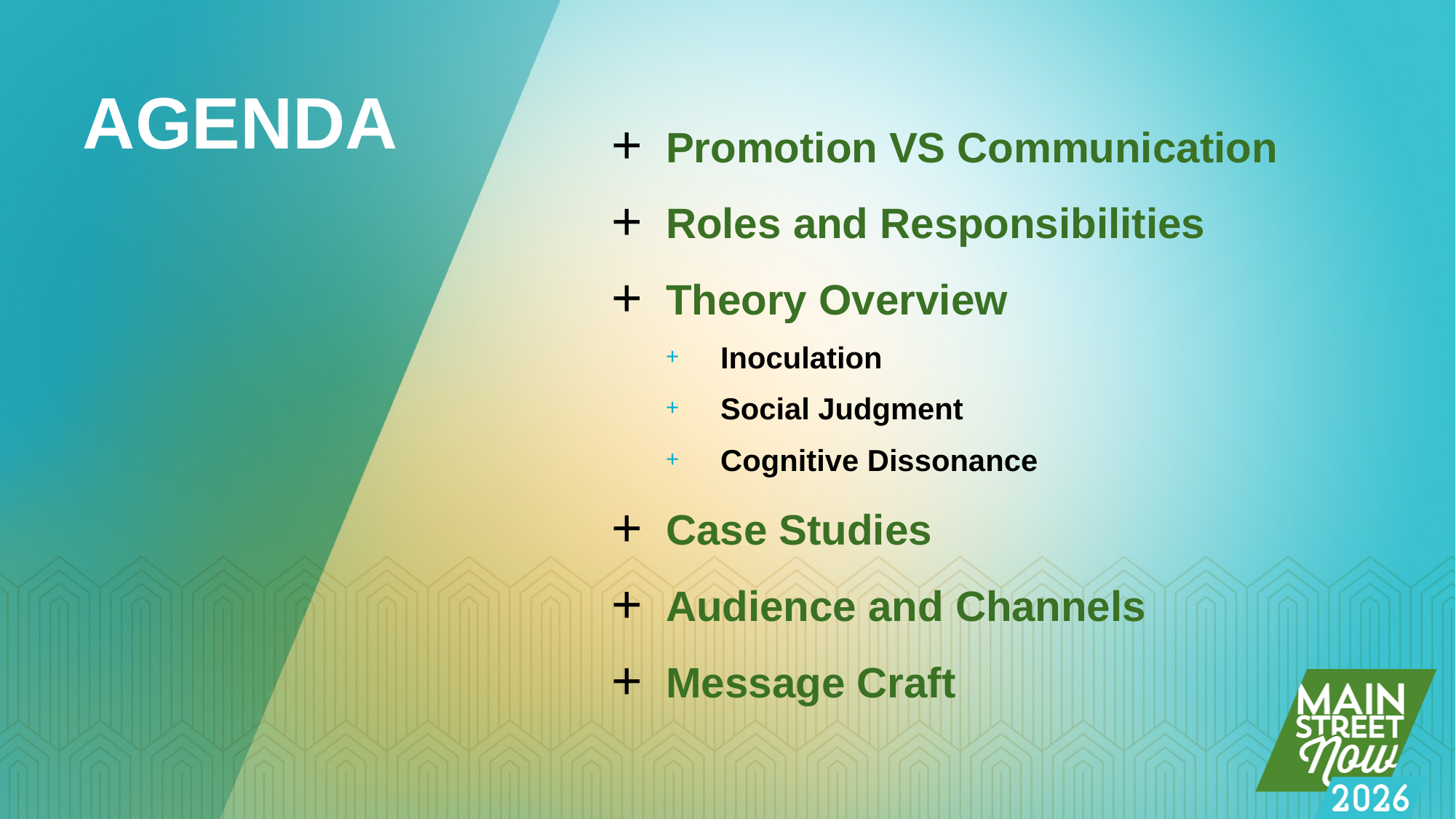

# AGENDA
Promotion VS Communication
Roles and Responsibilities
Theory Overview
Inoculation
Social Judgment
Cognitive Dissonance
Case Studies
Audience and Channels
Message Craft